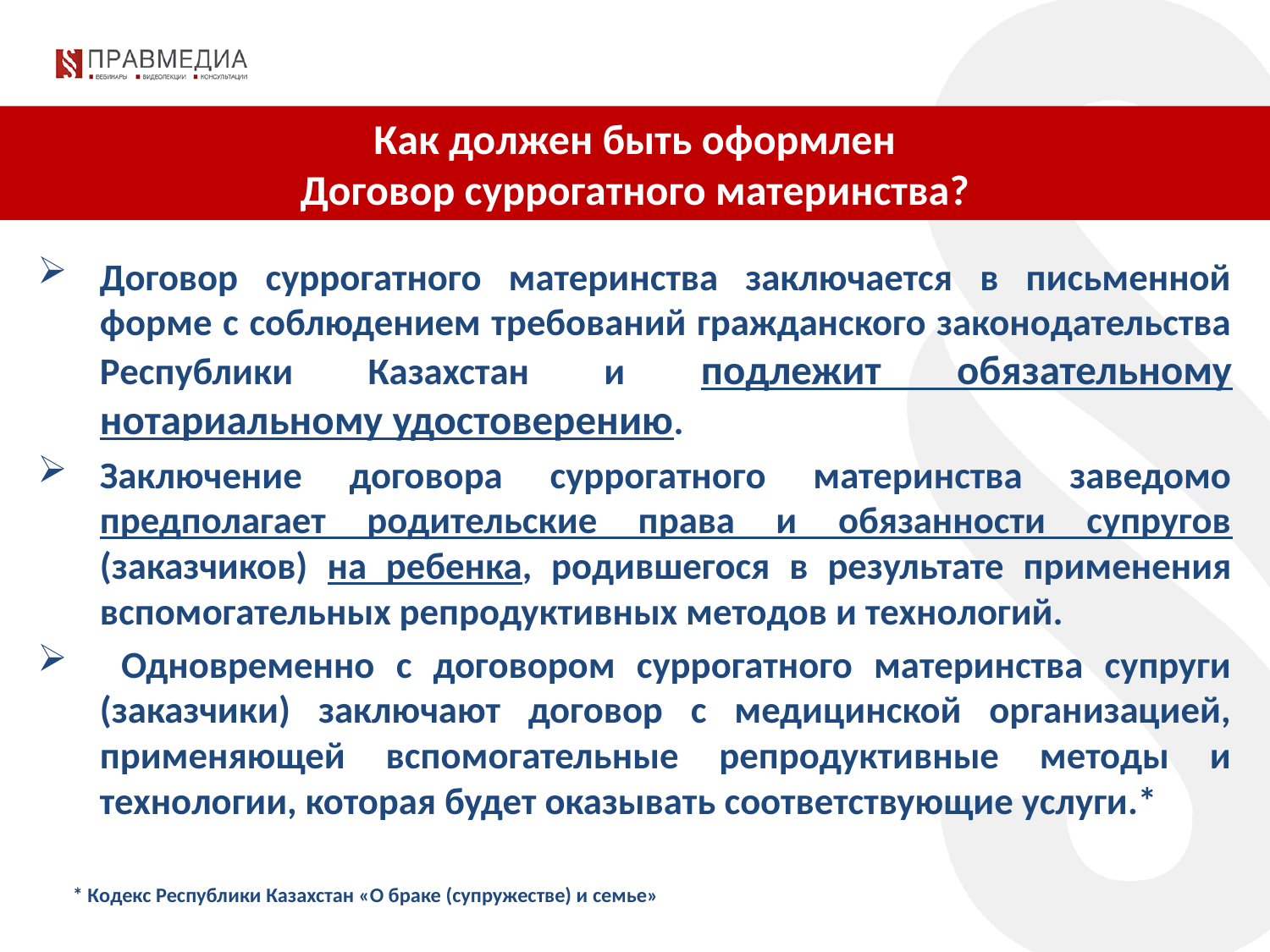

Как должен быть оформлен
Договор суррогатного материнства?
Договор суррогатного материнства заключается в письменной форме с соблюдением требований гражданского законодательства Республики Казахстан и подлежит обязательному нотариальному удостоверению.
Заключение договора суррогатного материнства заведомо предполагает родительские права и обязанности супругов (заказчиков) на ребенка, родившегося в результате применения вспомогательных репродуктивных методов и технологий.
 Одновременно с договором суррогатного материнства супруги (заказчики) заключают договор с медицинской организацией, применяющей вспомогательные репродуктивные методы и технологии, которая будет оказывать соответствующие услуги.*

     * Кодекс Республики Казахстан «О браке (супружестве) и семье»